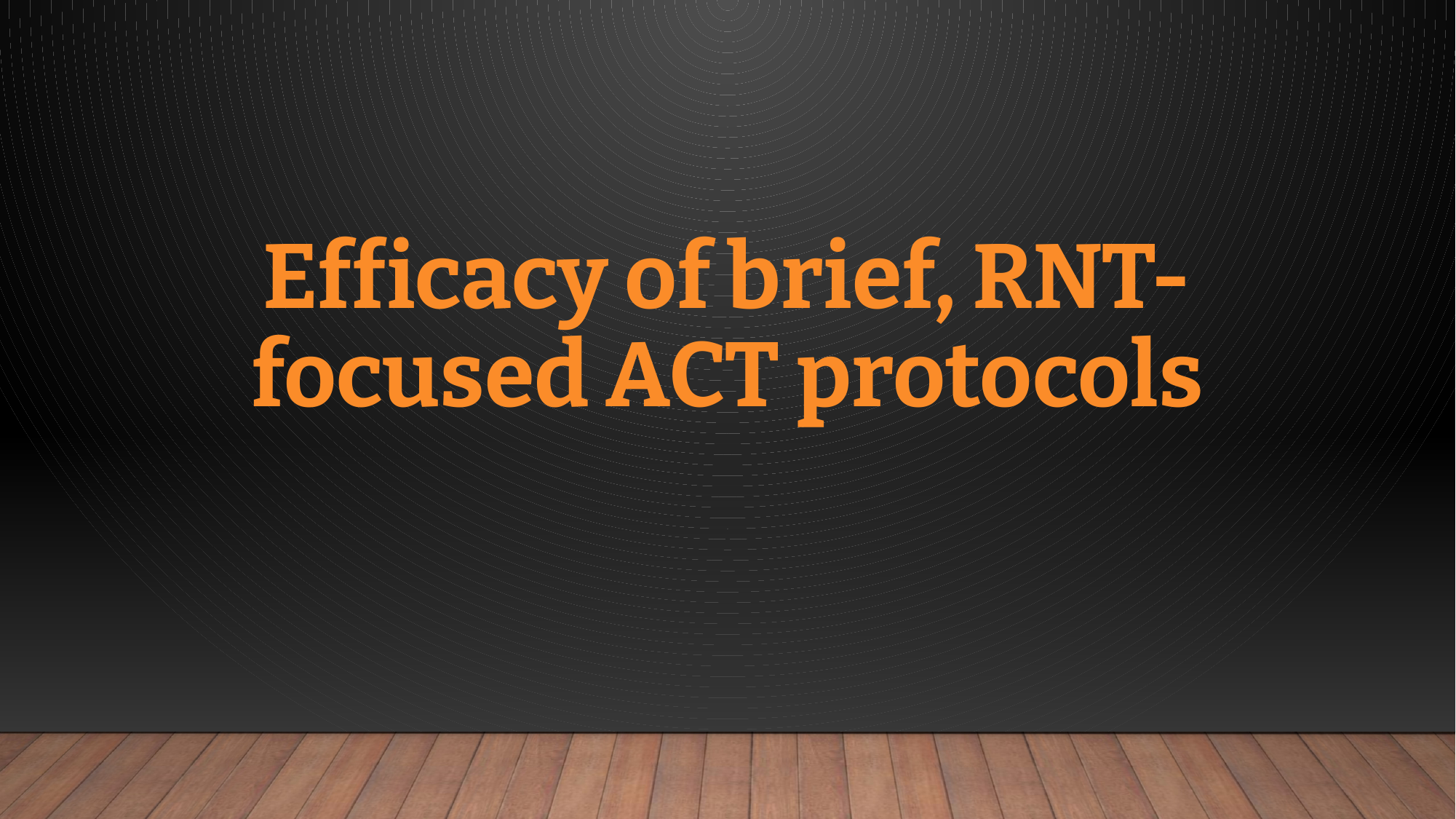

# Efficacy of brief, RNT-focused ACT protocols